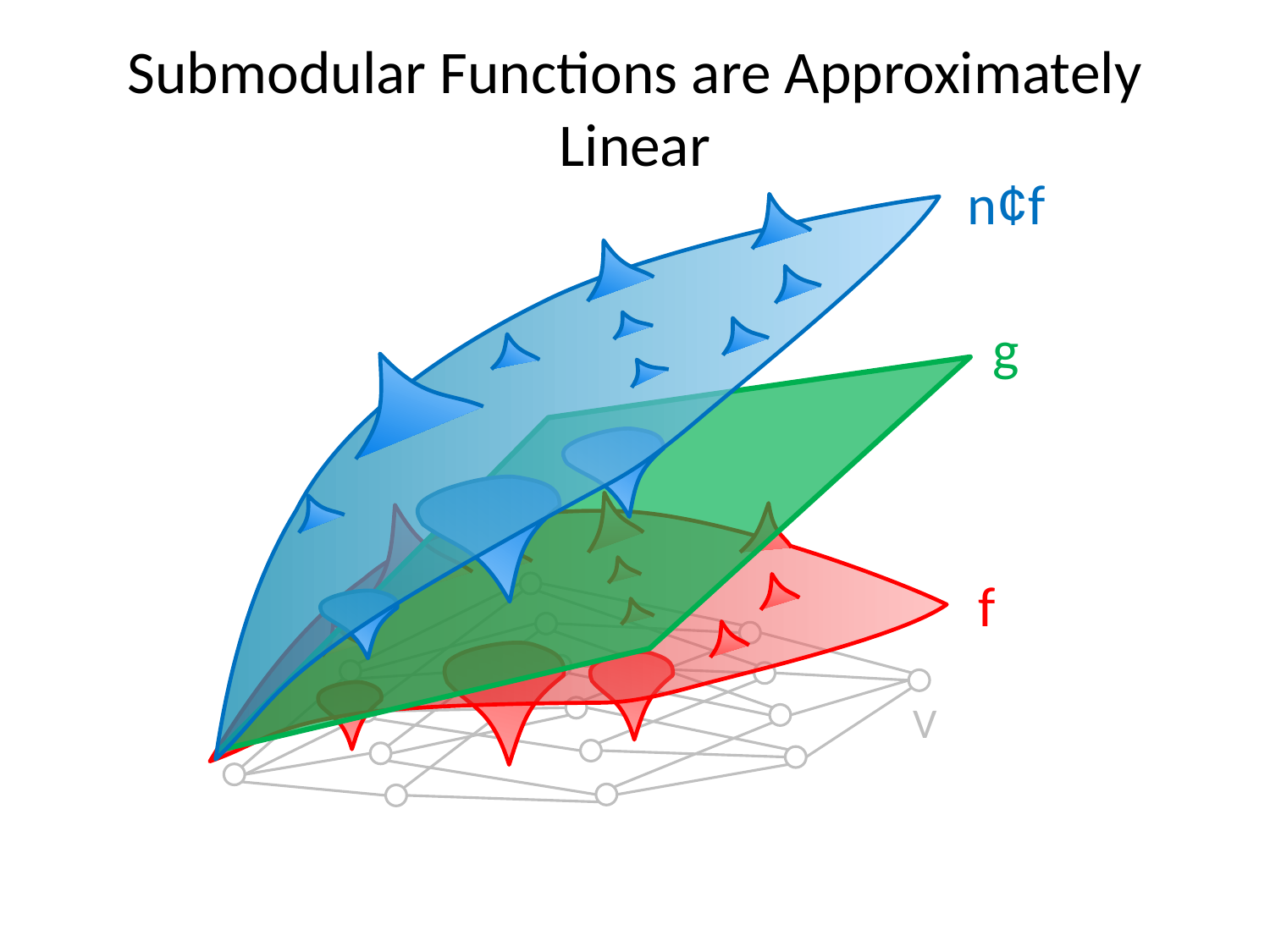

# Submodular Functions are Approximately Linear
n¢f

g

f

V